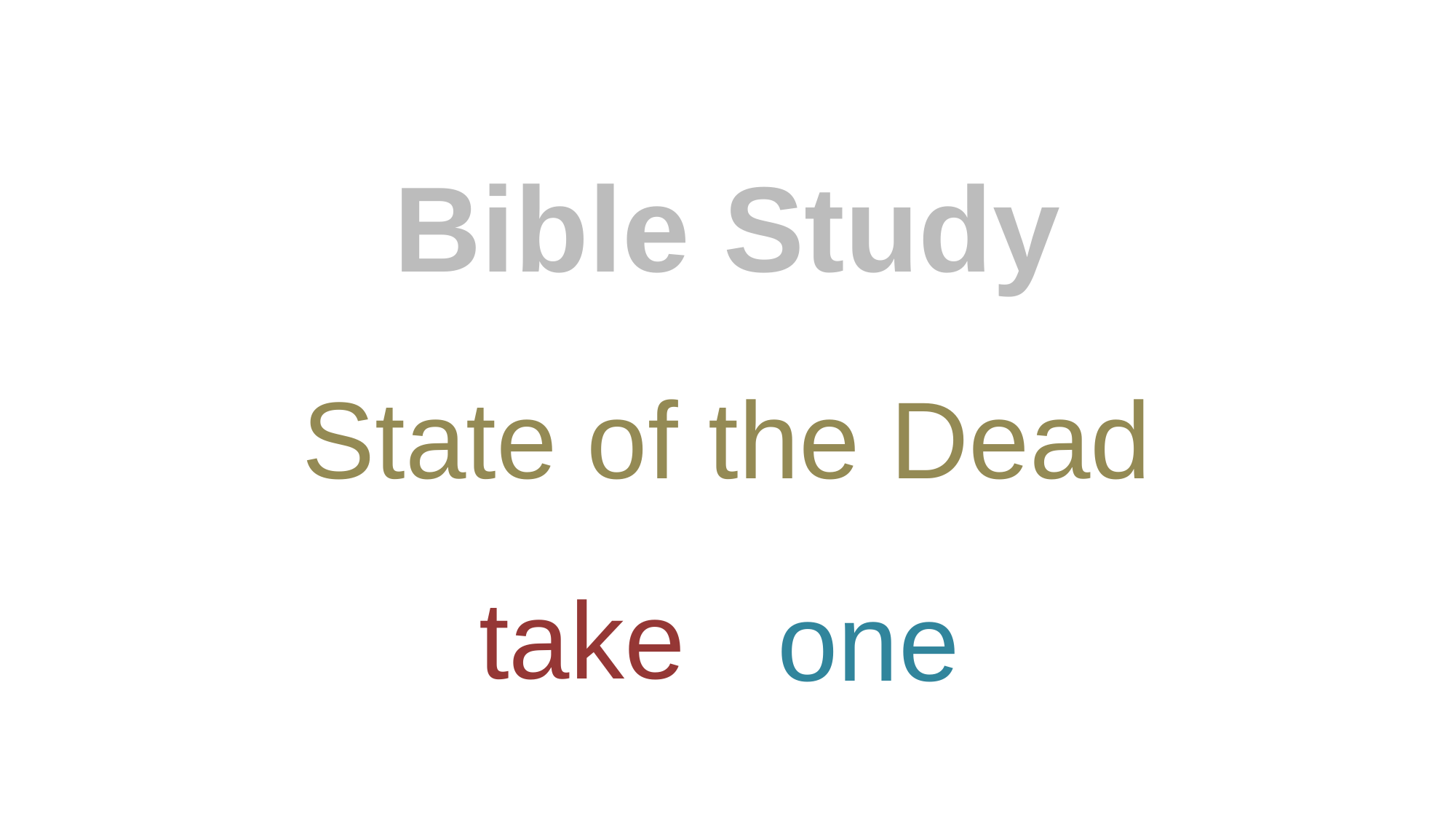

Bible Study
State of the Dead
take
one